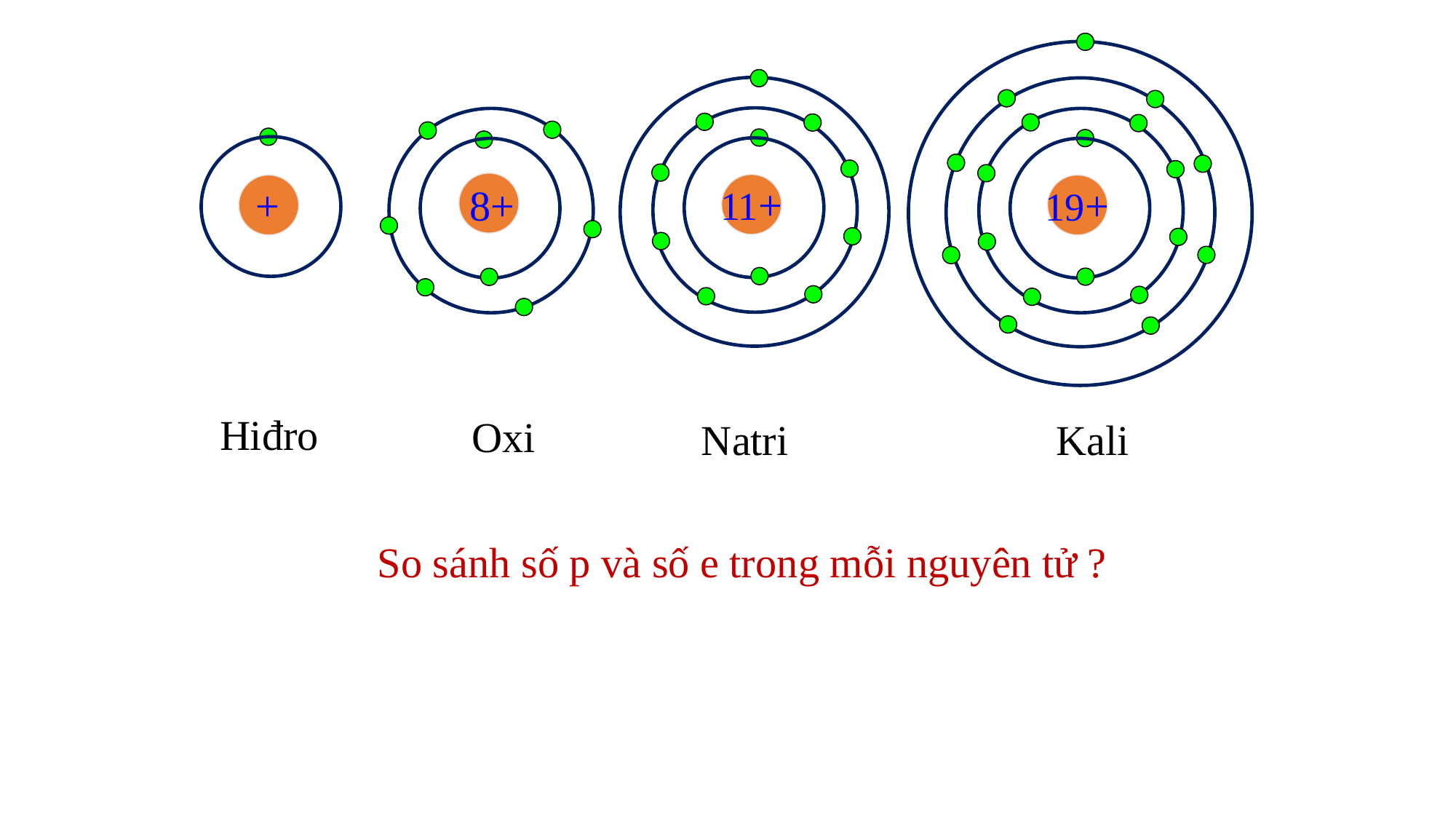

11+
 +
 8+
19+

Hiđro
Oxi
Natri
Kali
So sánh số p và số e trong mỗi nguyên tử ?